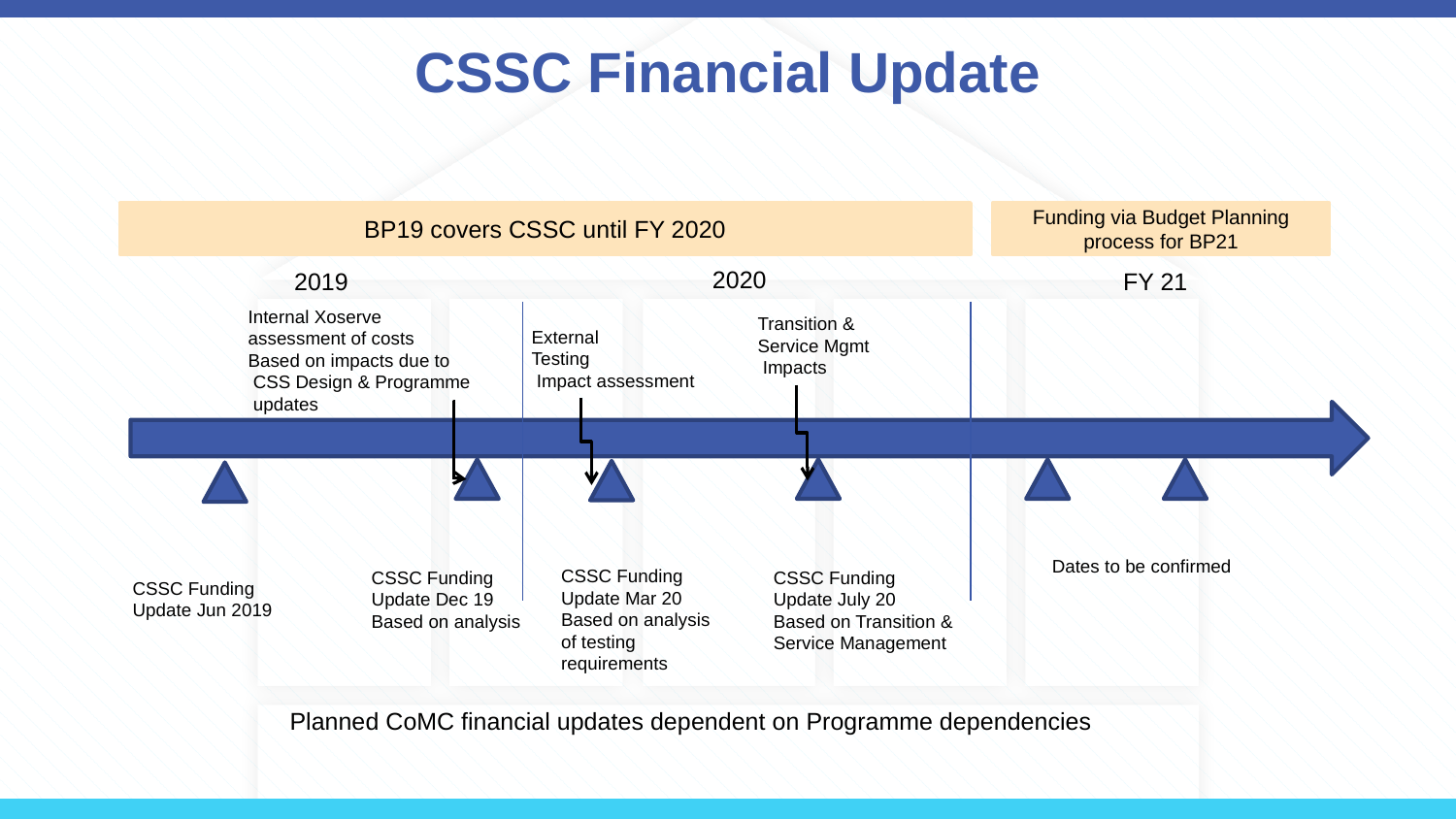

# CSSC Financial Update
BP19 covers CSSC until FY 2020
Funding via Budget Planning process for BP21
2020
2019
FY 21
Internal Xoserve
assessment of costs
Based on impacts due to
 CSS Design & Programme
 updates

Transition &
Service Mgmt
 Impacts
External
Testing
 Impact assessment

Dates to be confirmed
CSSC Funding
Update Mar 20
Based on analysis
of testing
requirements
CSSC Funding
Update Dec 19
Based on analysis
CSSC Funding
Update July 20
Based on Transition &
Service Management
CSSC Funding
Update Jun 2019
Planned CoMC financial updates dependent on Programme dependencies